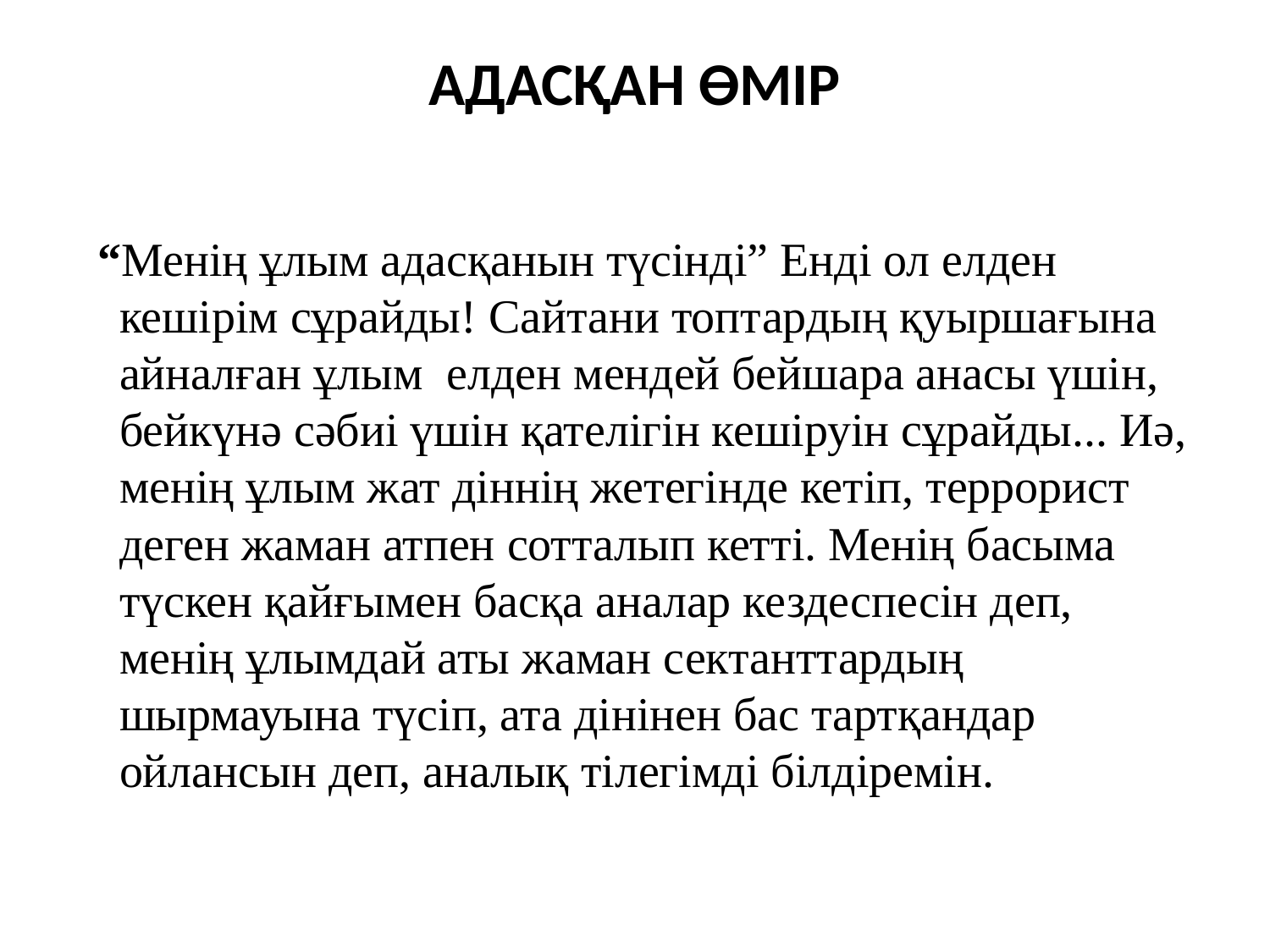

# АДАСҚАН ӨМІР
  “Менің ұлым адасқанын түсінді” Енді ол елден кешірім сұрайды! Сайтани топтардың қуыршағына айналған ұлым  елден мендей бейшара анасы үшін, бейкүнә сәбиі үшін қателігін кешіруін сұрайды... Иә, менің ұлым жат діннің жетегінде кетіп, террорист деген жаман атпен сотталып кетті. Менің басыма түскен қайғымен басқа аналар кездеспесін деп, менің ұлымдай аты жаман сектанттардың шырмауына түсіп, ата дінінен бас тартқандар ойлансын деп, аналық тілегімді білдіремін.